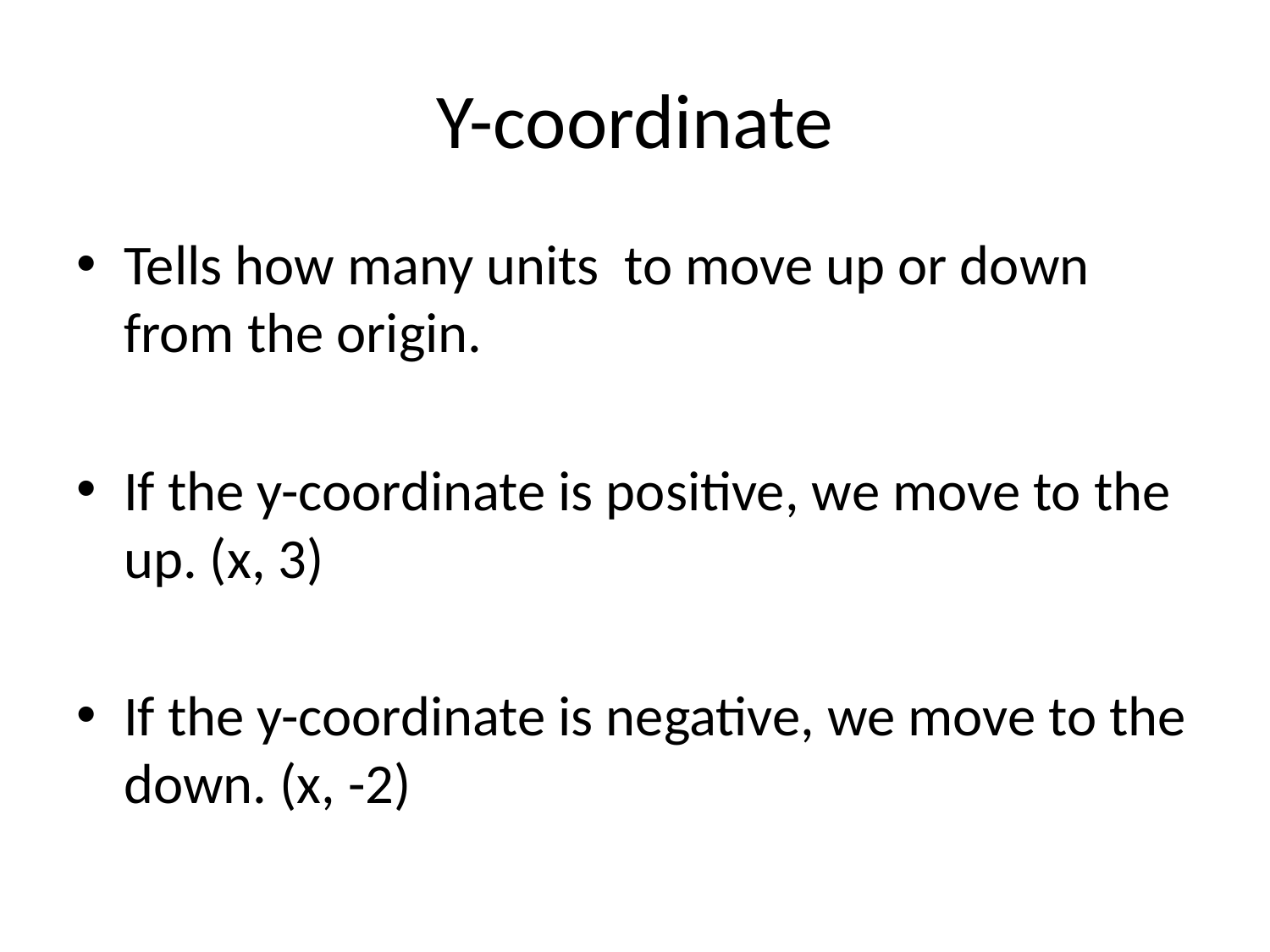

# Y-coordinate
Tells how many units  to move up or down from the origin.

If the y-coordinate is positive, we move to the up. (x, 3)

If the y-coordinate is negative, we move to the down. (x, -2)